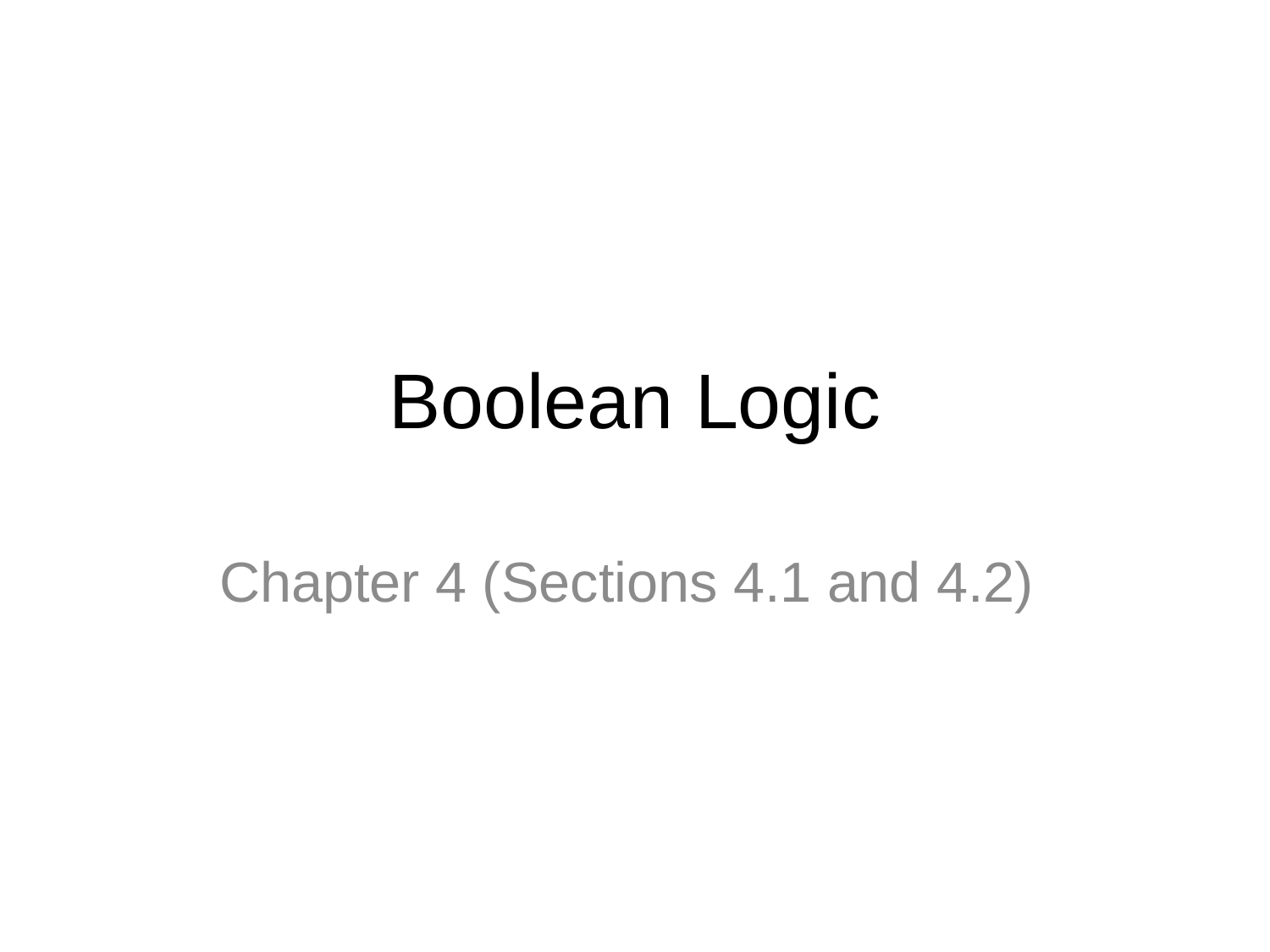

# Boolean Logic
Chapter 4 (Sections 4.1 and 4.2)